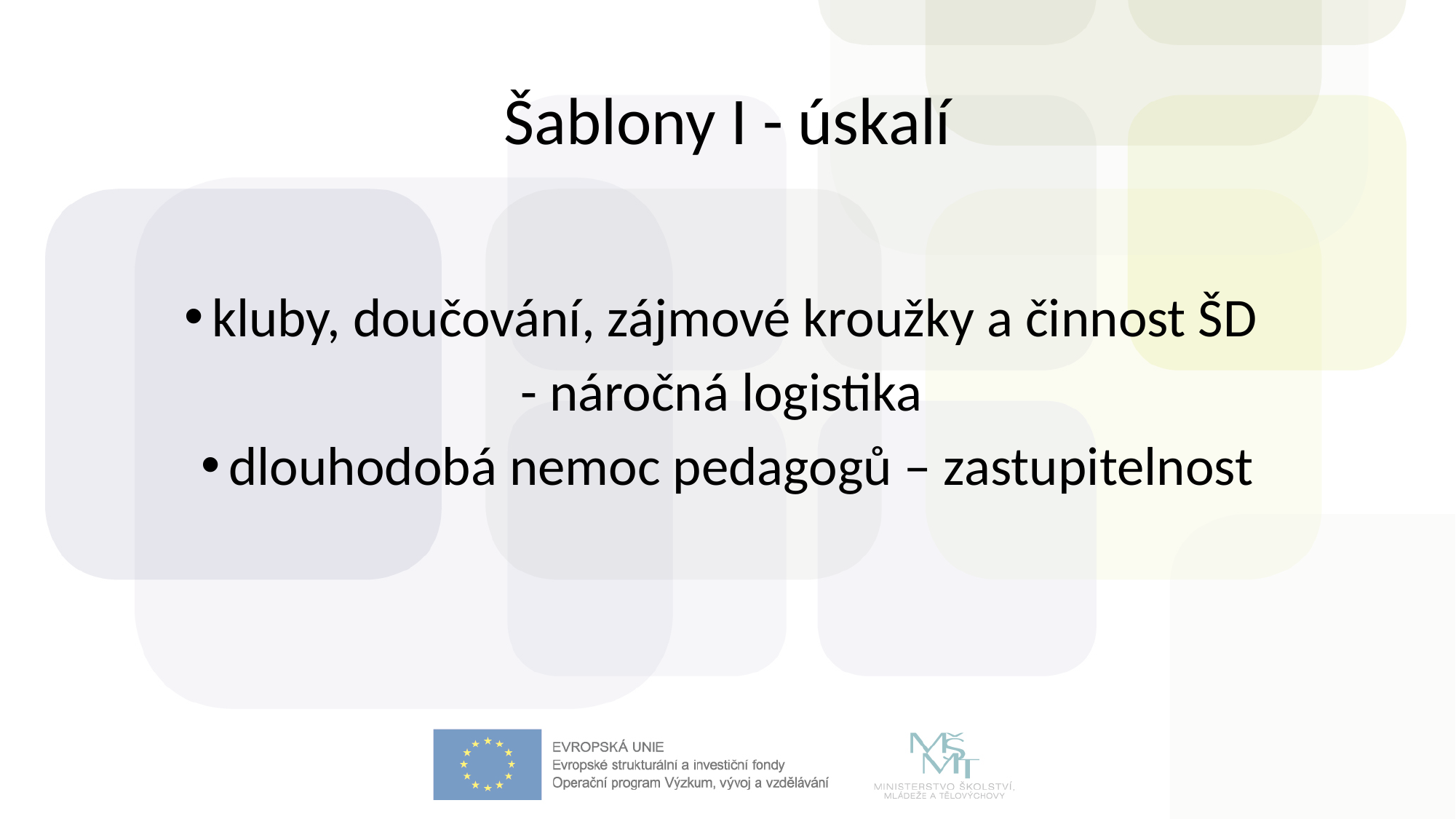

# Šablony I - úskalí

kluby, doučování, zájmové kroužky a činnost ŠD
- náročná logistika
dlouhodobá nemoc pedagogů – zastupitelnost